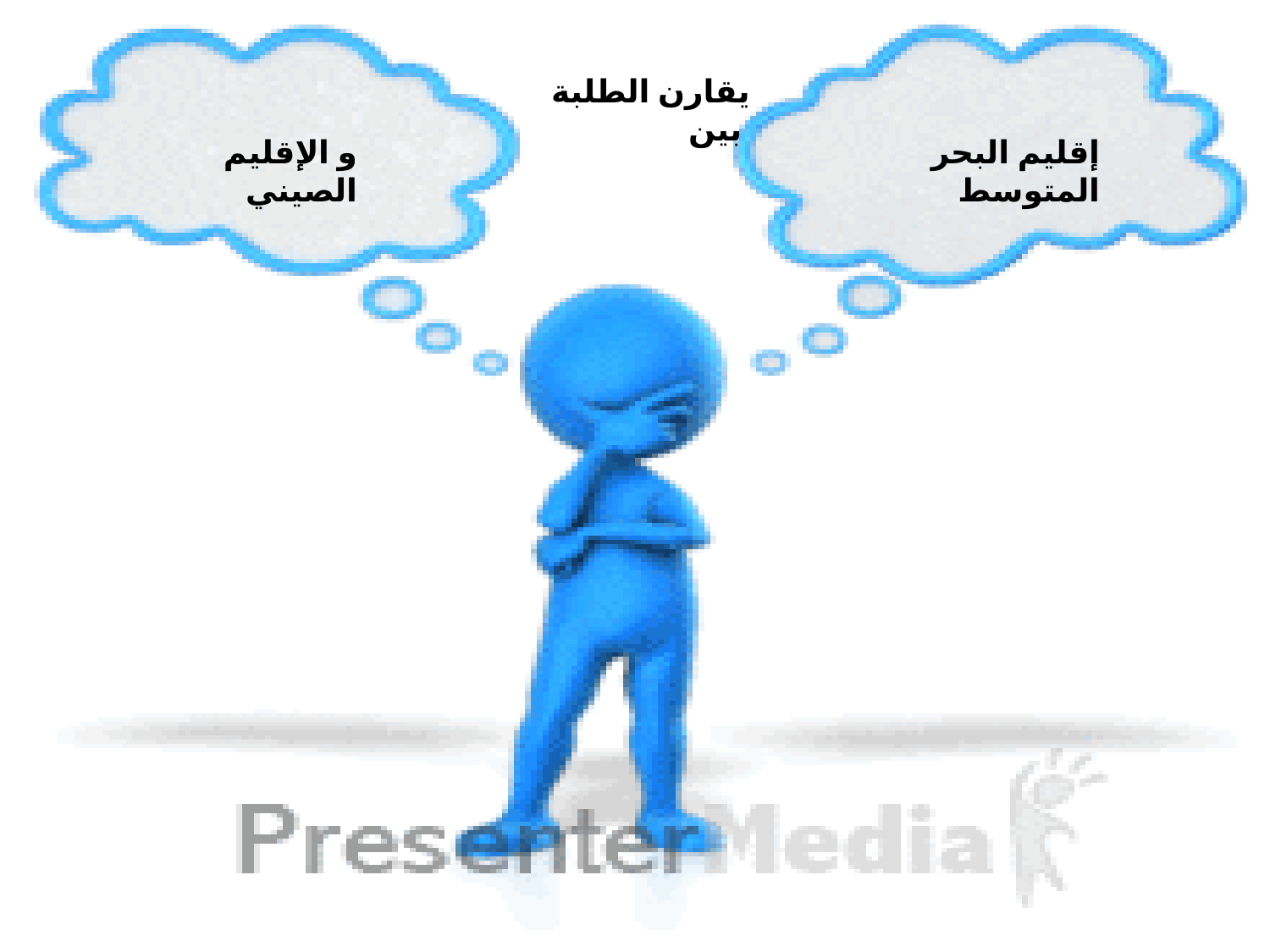

يقارن الطلبة  بين
و الإقليم الصيني
إقليم البحر المتوسط